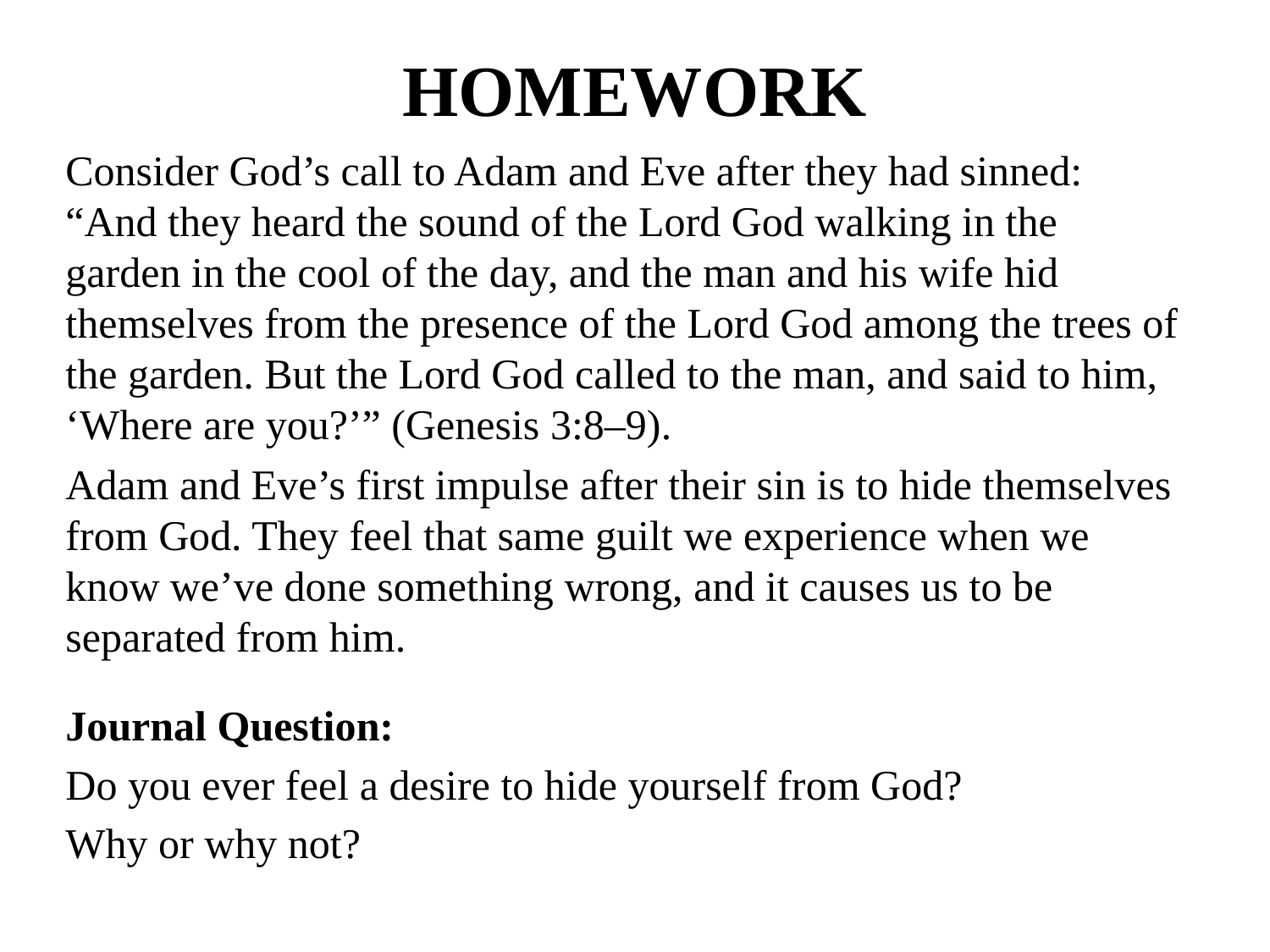

# HOMEWORK
Consider God’s call to Adam and Eve after they had sinned: “And they heard the sound of the Lord God walking in the garden in the cool of the day, and the man and his wife hid themselves from the presence of the Lord God among the trees of the garden. But the Lord God called to the man, and said to him, ‘Where are you?’” (Genesis 3:8–9).
Adam and Eve’s first impulse after their sin is to hide themselves from God. They feel that same guilt we experience when we know we’ve done something wrong, and it causes us to be separated from him.

Journal Question:
Do you ever feel a desire to hide yourself from God?
Why or why not?